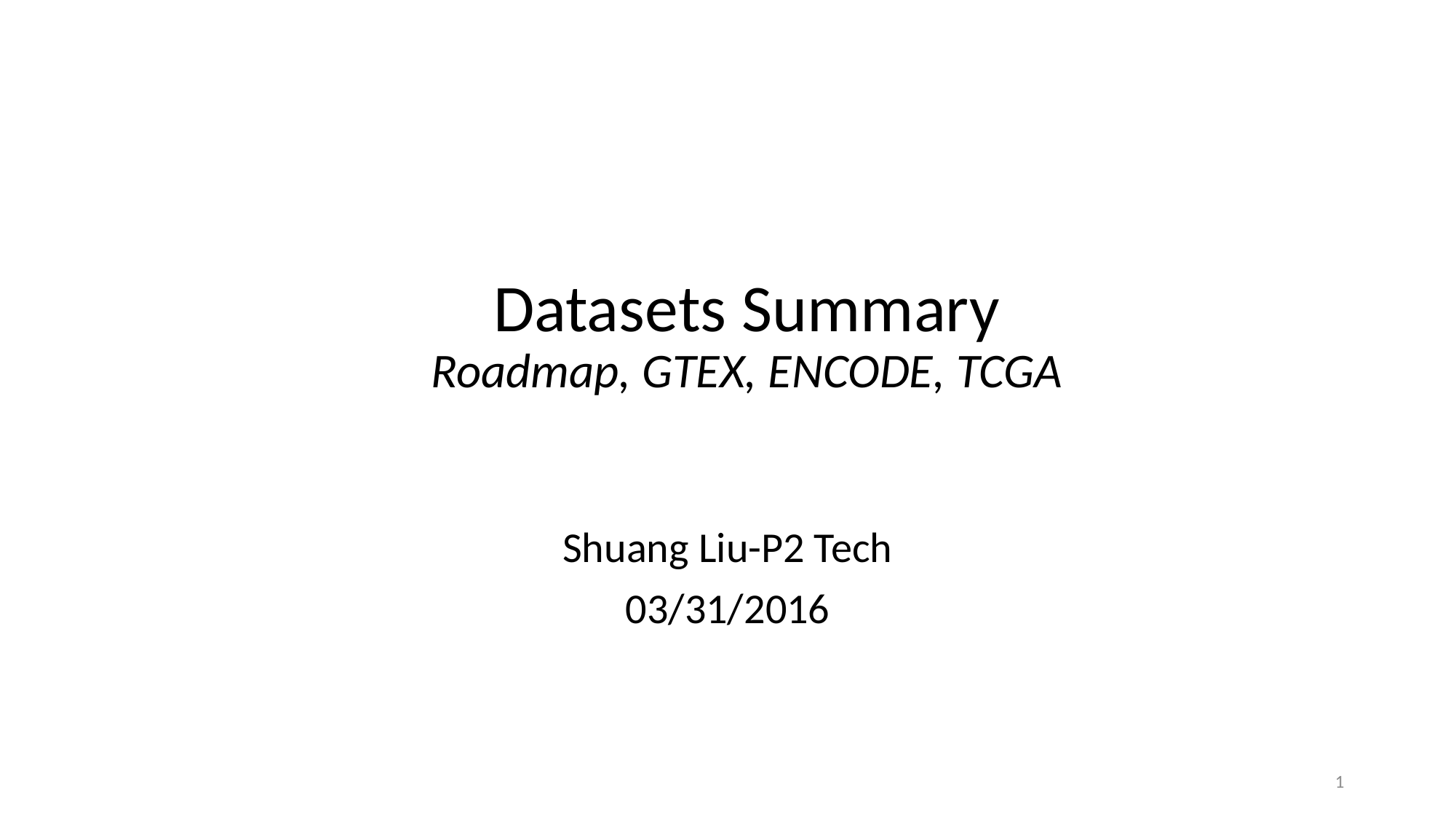

# Datasets Summary Roadmap, GTEX, ENCODE, TCGA
Shuang Liu-P2 Tech
03/31/2016
1